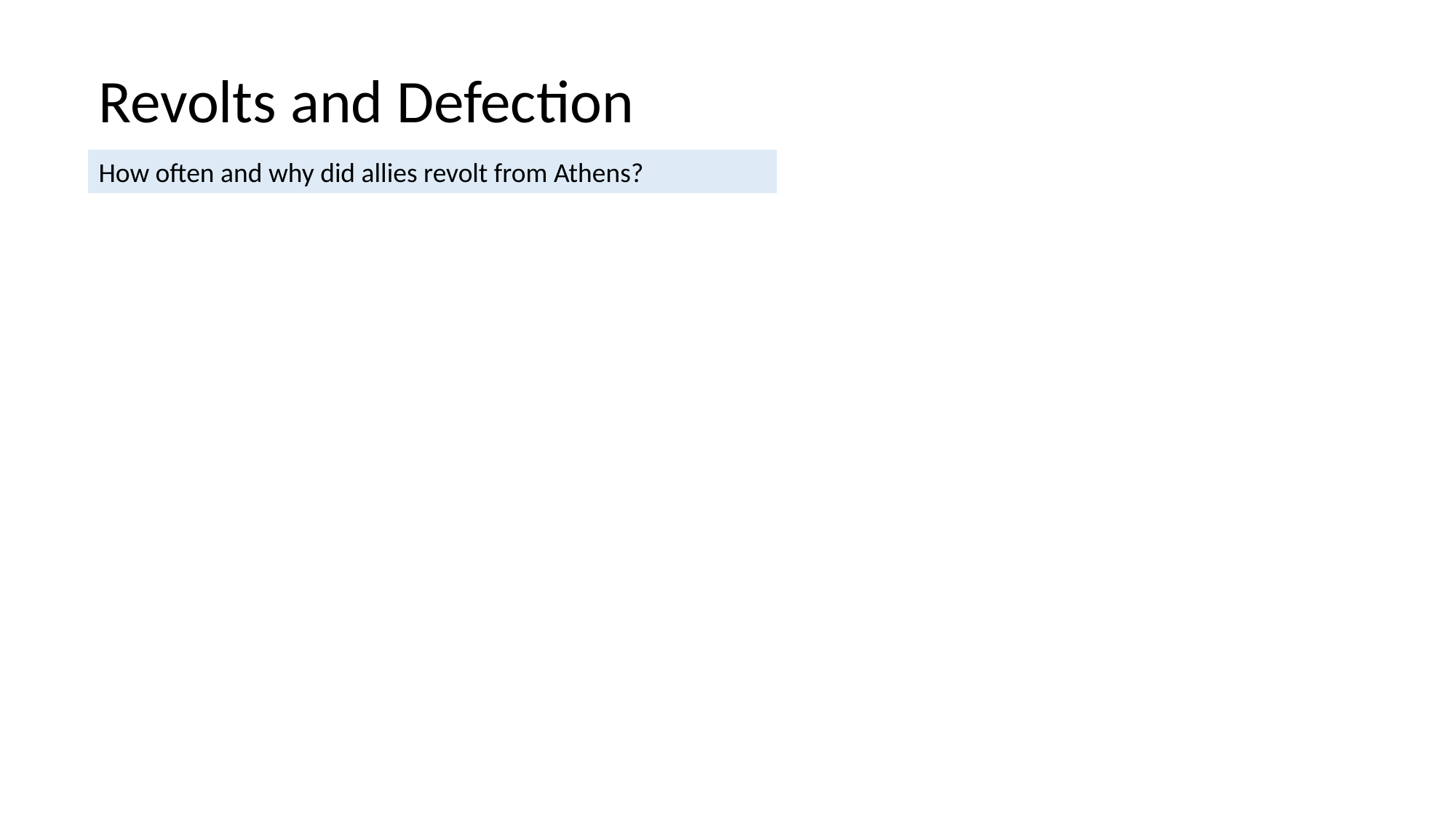

Revolts and Defection
How often and why did allies revolt from Athens?